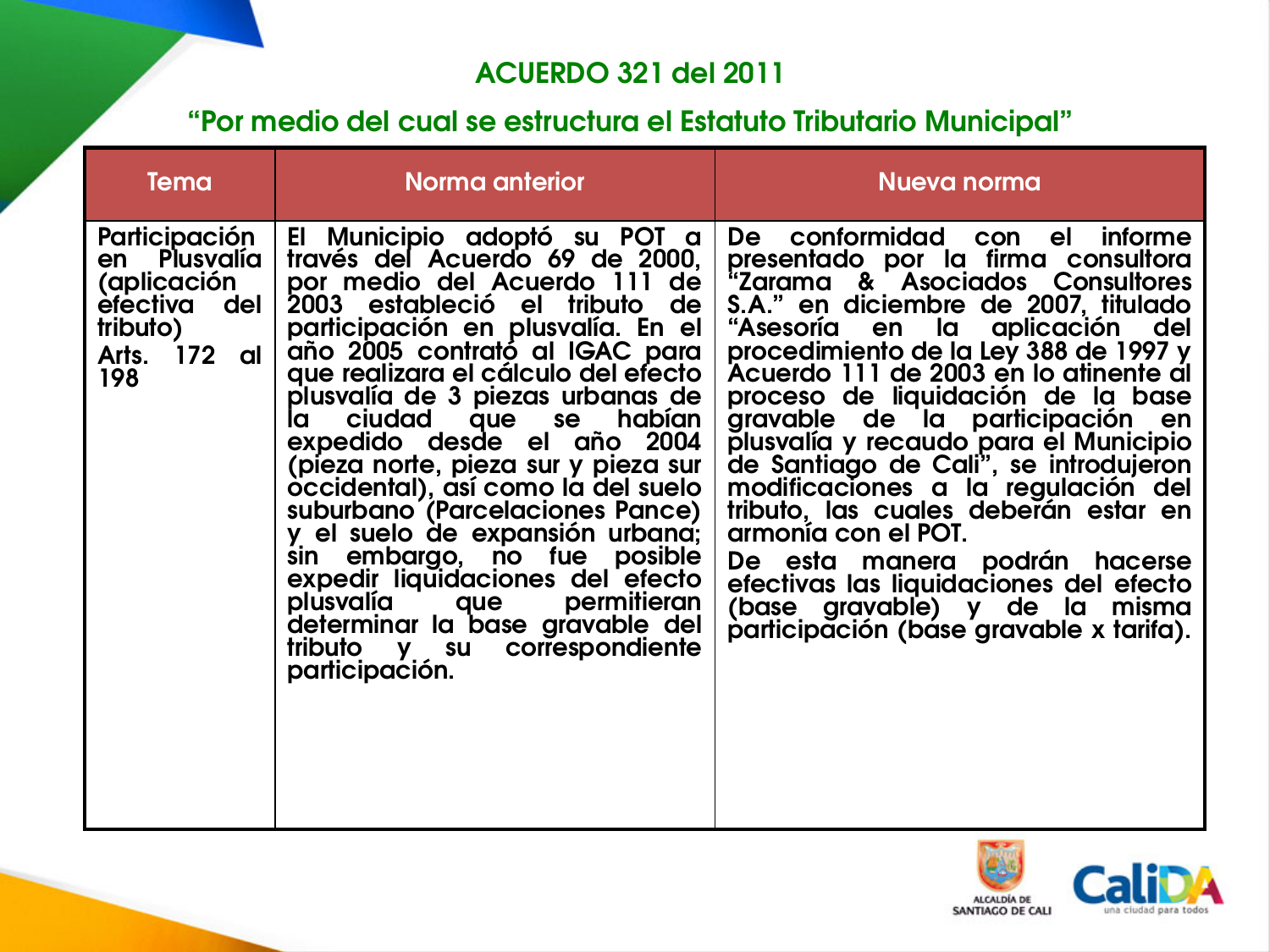

ACUERDO 321 del 2011
“Por medio del cual se estructura el Estatuto Tributario Municipal”
| Tema | Norma anterior | Nueva norma |
| --- | --- | --- |
| Participación en Plusvalía (aplicación efectiva del tributo) Arts. 172 al 198 | El Municipio adoptó su POT a través del Acuerdo 69 de 2000, por medio del Acuerdo 111 de 2003 estableció el tributo de participación en plusvalía. En el año 2005 contrató al IGAC para que realizara el cálculo del efecto plusvalía de 3 piezas urbanas de la ciudad que se habían expedido desde el año 2004 (pieza norte, pieza sur y pieza sur occidental), así como la del suelo suburbano (Parcelaciones Pance) y el suelo de expansión urbana; sin embargo, no fue posible expedir liquidaciones del efecto plusvalía que permitieran determinar la base gravable del tributo y su correspondiente participación. | De conformidad con el informe presentado por la firma consultora “Zarama & Asociados Consultores S.A.” en diciembre de 2007, titulado “Asesoría en la aplicación del procedimiento de la Ley 388 de 1997 y Acuerdo 111 de 2003 en lo atinente al proceso de liquidación de la base gravable de la participación en plusvalía y recaudo para el Municipio de Santiago de Cali”, se introdujeron modificaciones a la regulación del tributo, las cuales deberán estar en armonía con el POT. De esta manera podrán hacerse efectivas las liquidaciones del efecto (base gravable) y de la misma participación (base gravable x tarifa). |